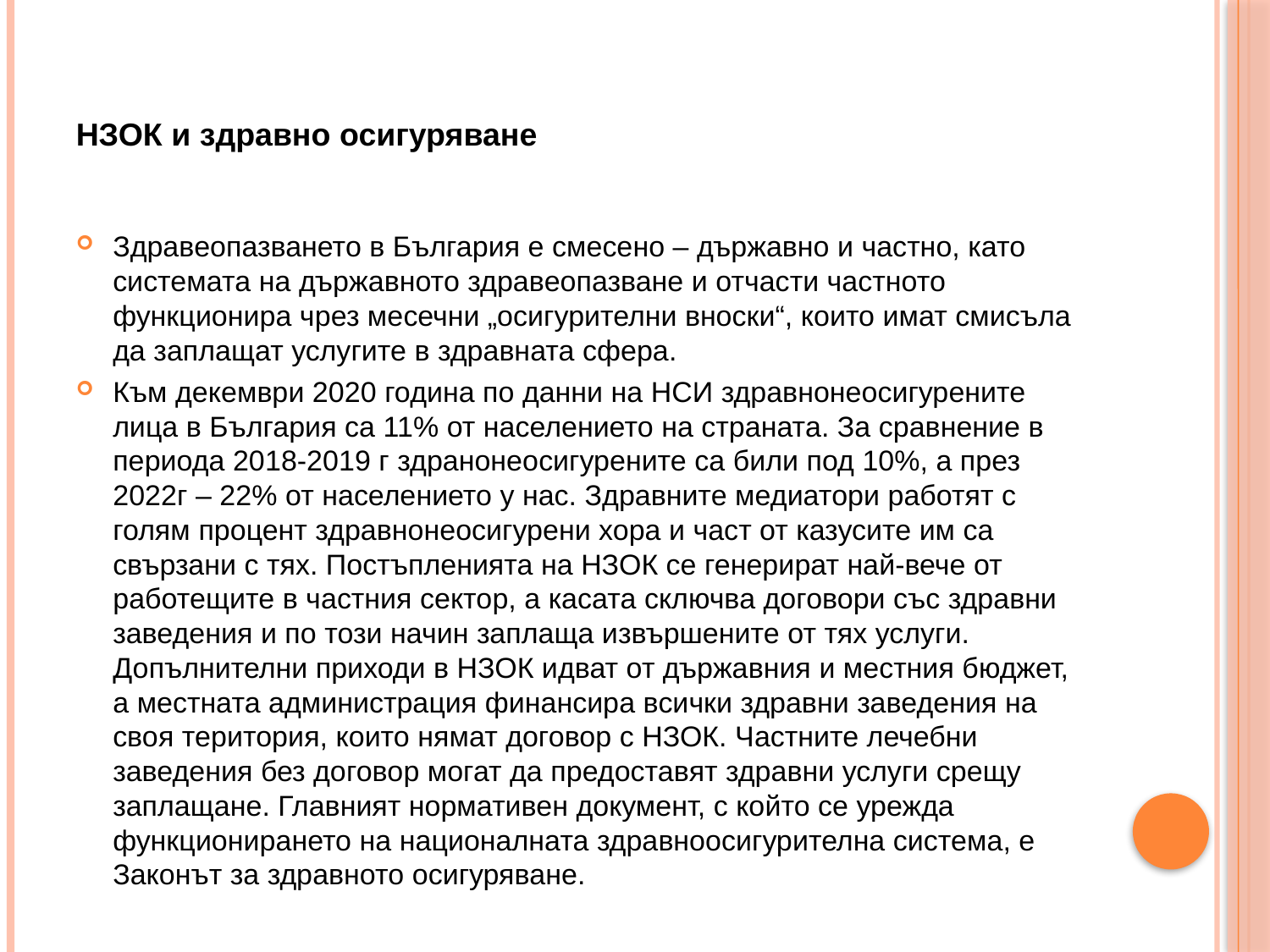

# НЗОК и здравно осигуряване
Здравеопазването в България е смесено – държавно и частно, като системата на държавното здравеопазване и отчасти частното функционира чрез месечни „осигурителни вноски“, които имат смисъла да заплащат услугите в здравната сфера.
Към декември 2020 година по данни на НСИ здравнонеосигурените лица в България са 11% от населението на страната. За сравнение в периода 2018-2019 г здранонеосигурените са били под 10%, а през 2022г – 22% от населението у нас. Здравните медиатори работят с голям процент здравнонеосигурени хора и част от казусите им са свързани с тях. Постъпленията на НЗОК се генерират най-вече от работещите в частния сектор, а касата сключва договори със здравни заведения и по този начин заплаща извършените от тях услуги. Допълнителни приходи в НЗОК идват от държавния и местния бюджет, а местната администрация финансира всички здравни заведения на своя територия, които нямат договор с НЗОК. Частните лечебни заведения без договор могат да предоставят здравни услуги срещу заплащане. Главният нормативен документ, с който се урежда функционирането на националната здравноосигурителна система, е Законът за здравното осигуряване.